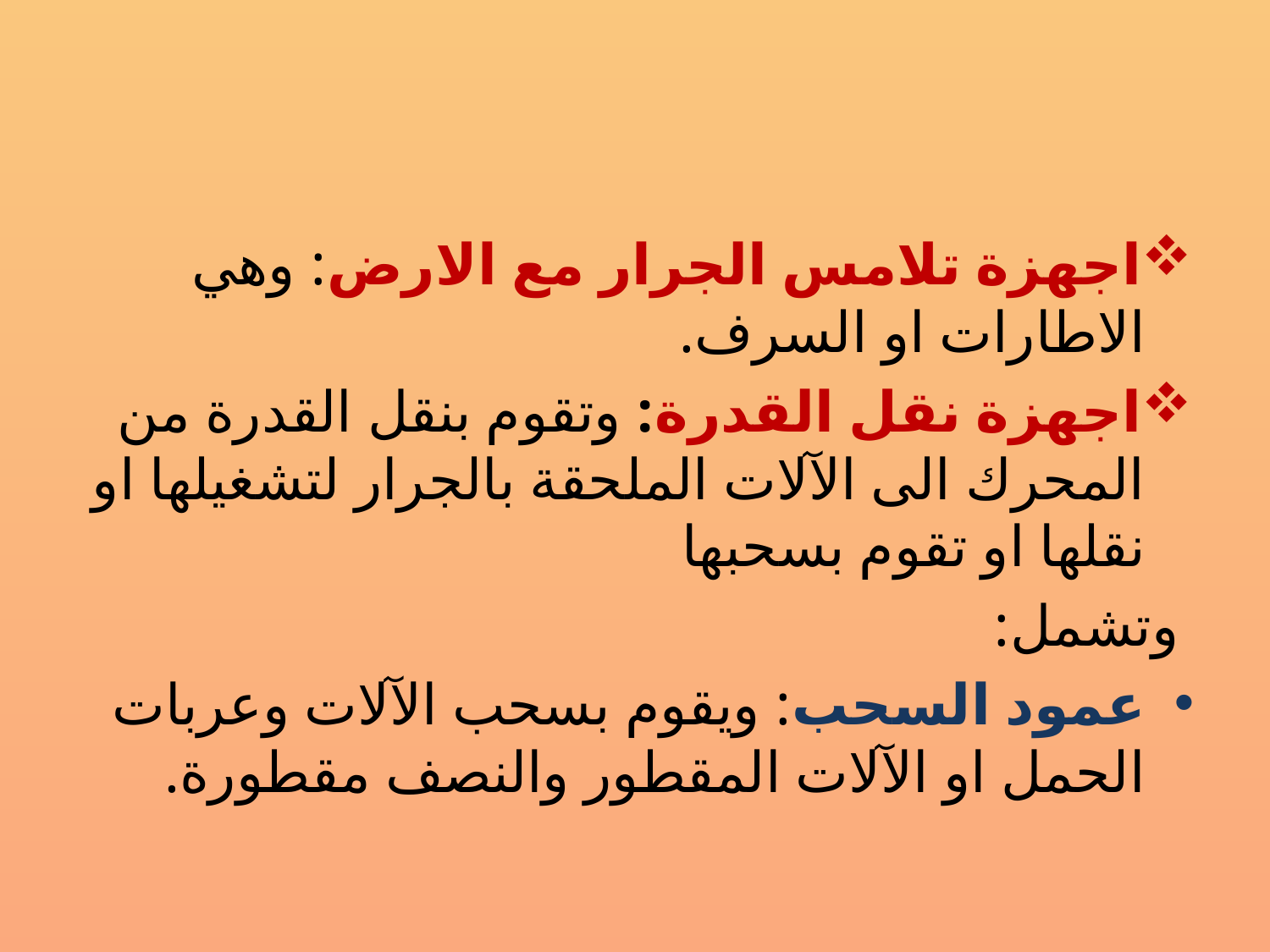

اجهزة تلامس الجرار مع الارض: وهي الاطارات او السرف.
اجهزة نقل القدرة: وتقوم بنقل القدرة من المحرك الى الآلات الملحقة بالجرار لتشغيلها او نقلها او تقوم بسحبها
 وتشمل:
عمود السحب: ويقوم بسحب الآلات وعربات الحمل او الآلات المقطور والنصف مقطورة.